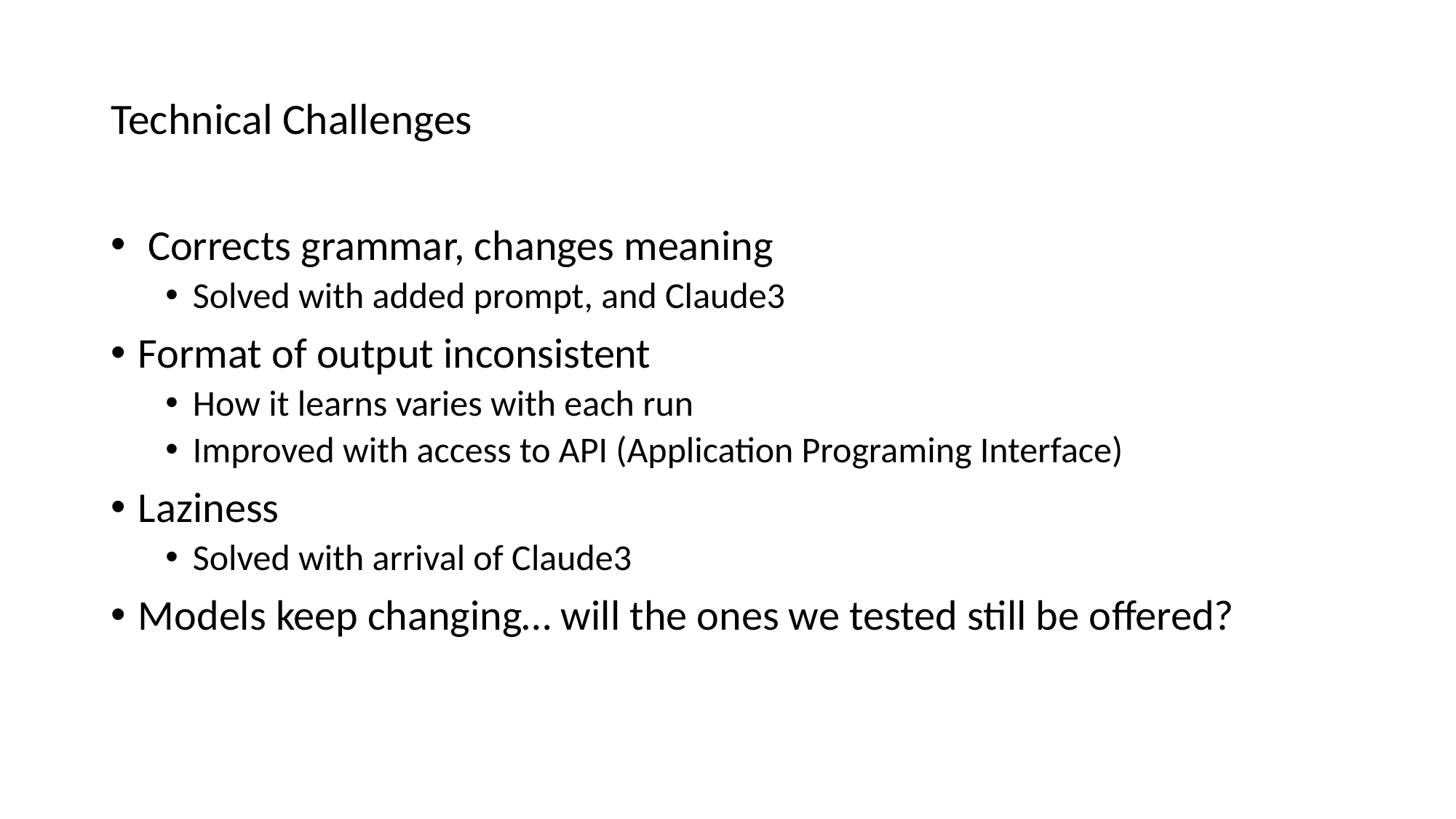

# Technical Challenges
 Corrects grammar, changes meaning
Solved with added prompt, and Claude3
Format of output inconsistent
How it learns varies with each run
Improved with access to API (Application Programing Interface)
Laziness
Solved with arrival of Claude3
Models keep changing… will the ones we tested still be offered?